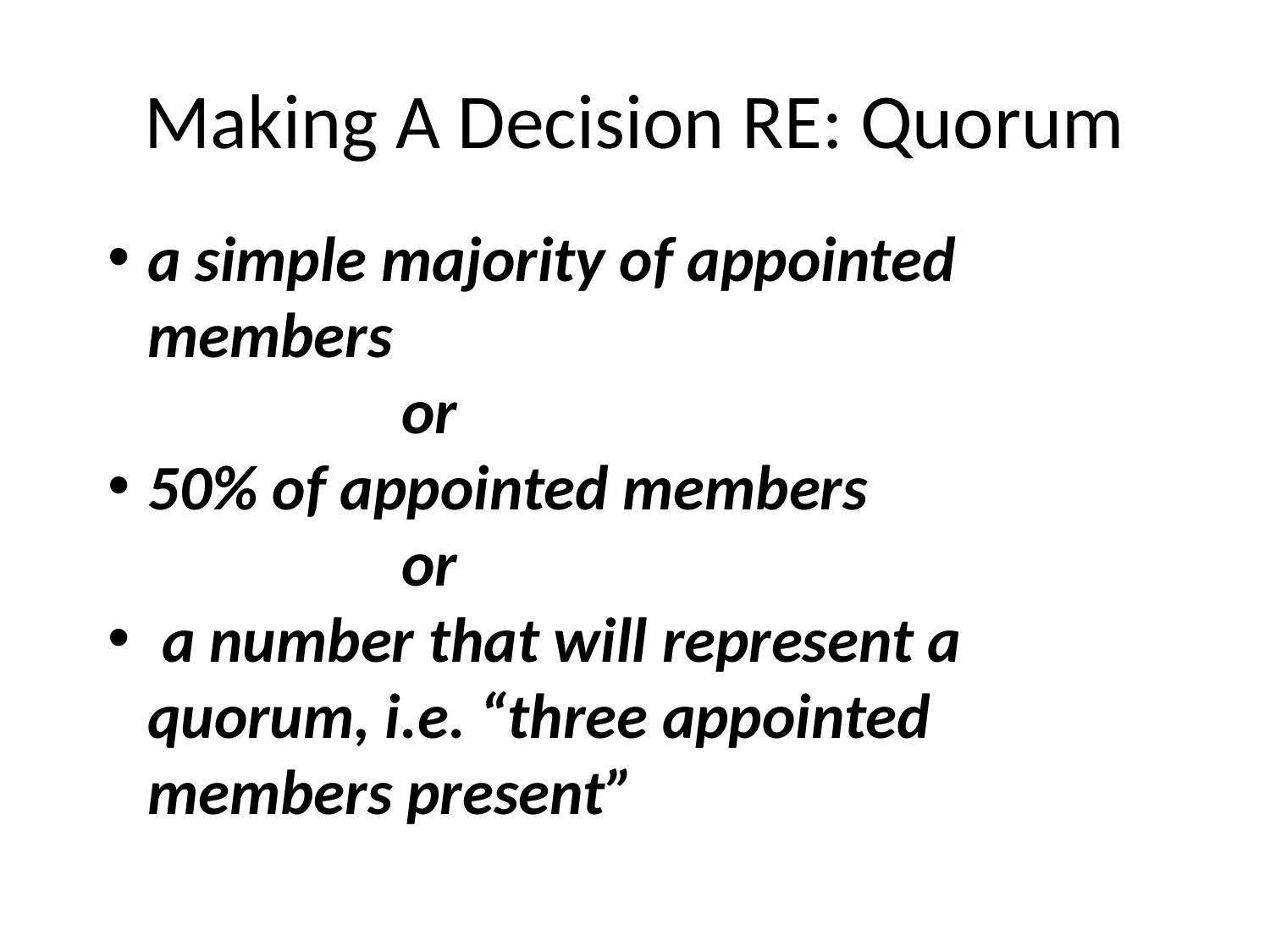

# Making A Decision RE: Quorum
a simple majority of appointed members
		or
50% of appointed members
		or
 a number that will represent a quorum, i.e. “three appointed members present”